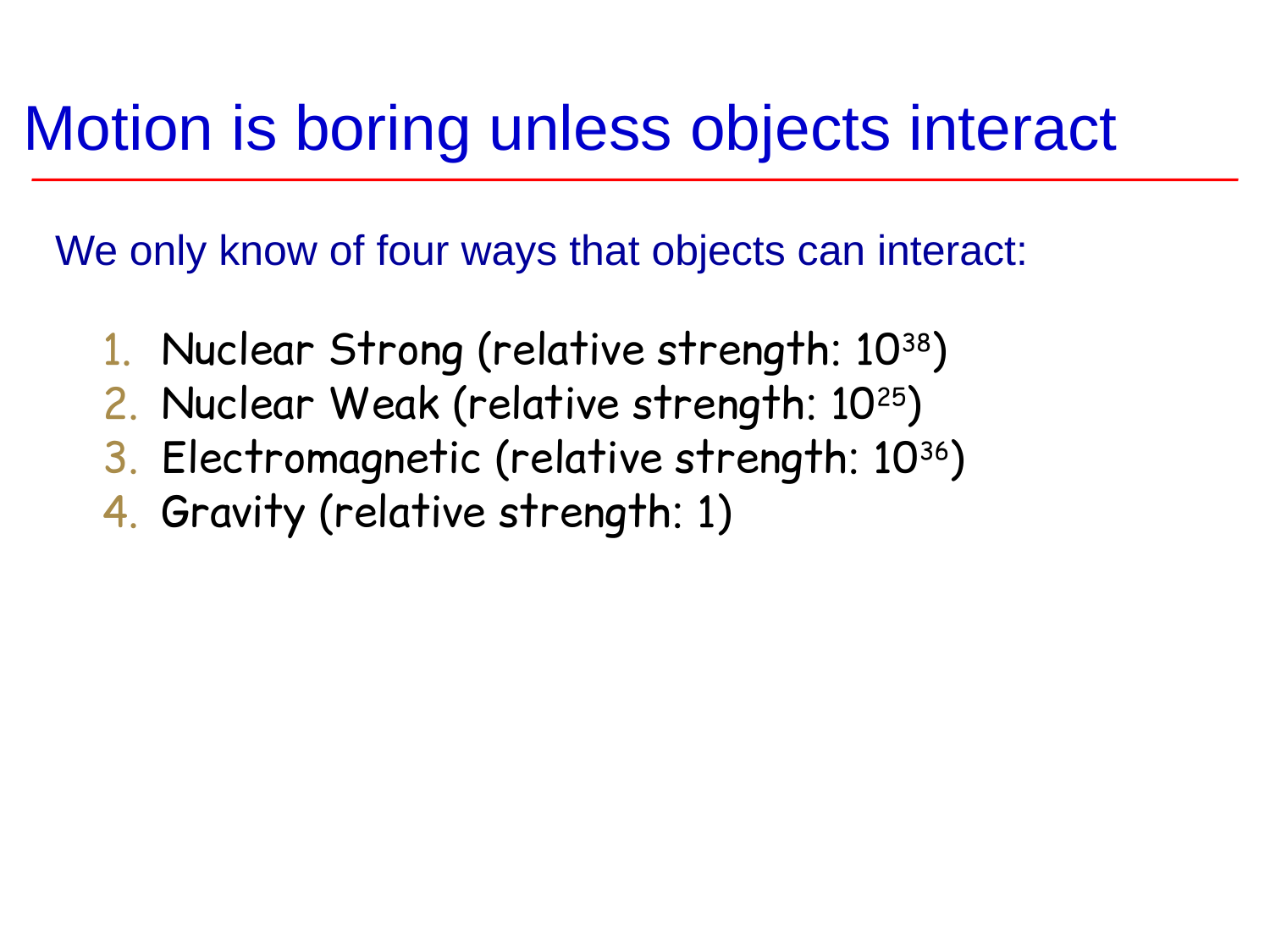

# Motion is boring unless objects interact
We only know of four ways that objects can interact:

Nuclear Strong (relative strength: 1038)
Nuclear Weak (relative strength: 1025)
Electromagnetic (relative strength: 1036)
Gravity (relative strength: 1)